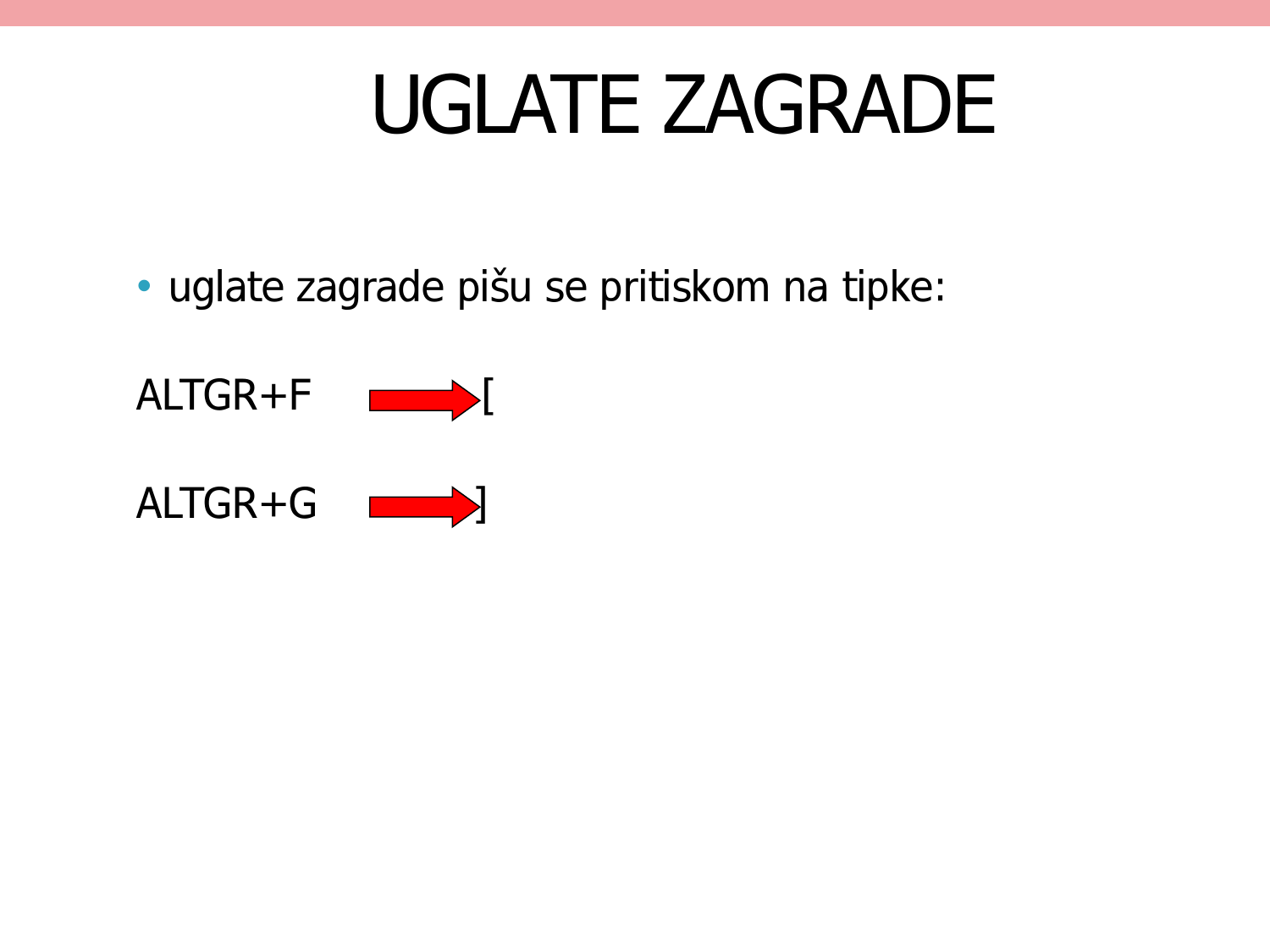

# UGLATE ZAGRADE
uglate zagrade pišu se pritiskom na tipke:

ALTGR+F             [

ALTGR+G            ]